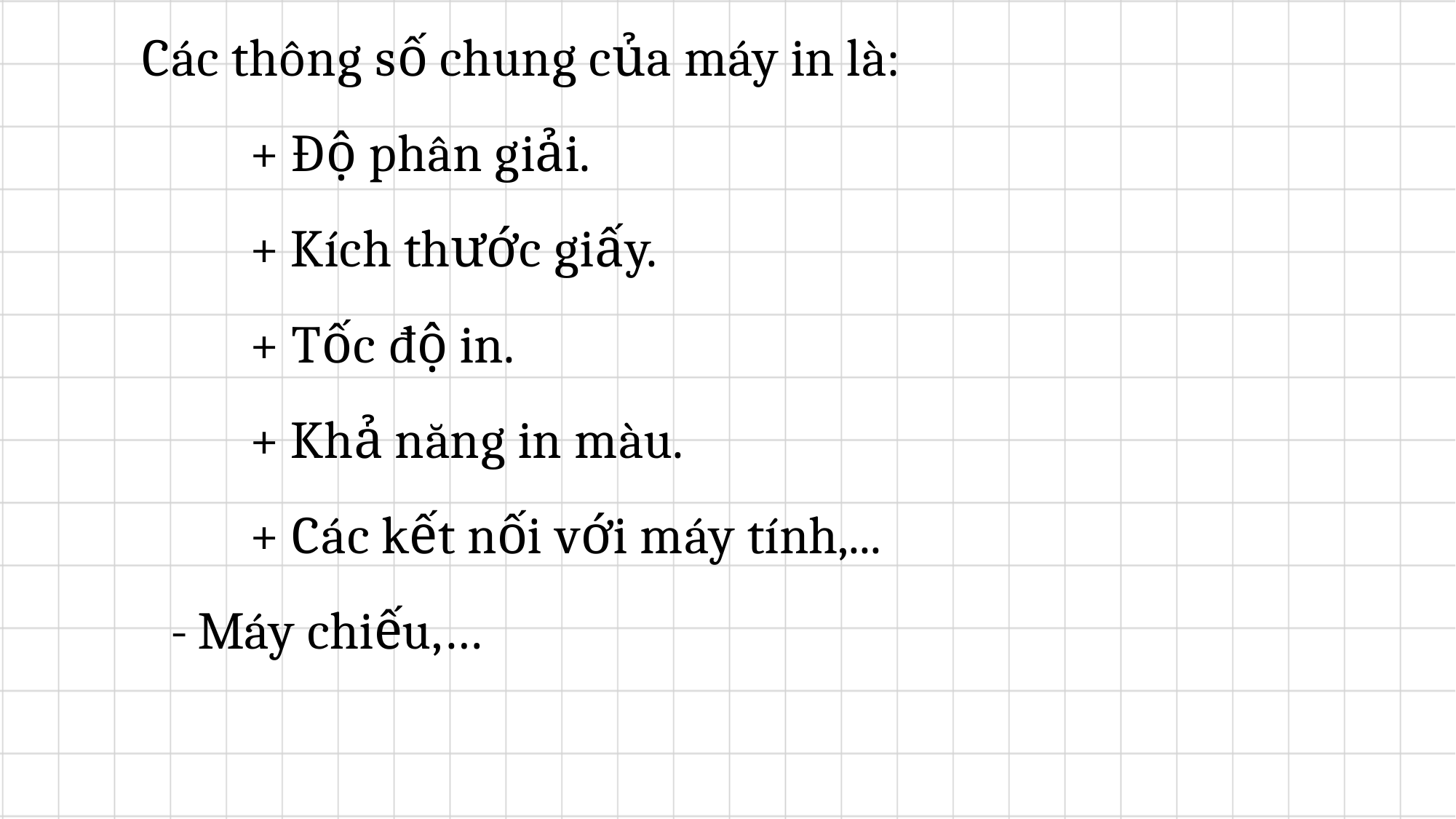

Các thông số chung của máy in là:
		+ Độ phân giải.
		+ Kích thước giấy.
		+ Tốc độ in.
		+ Khả năng in màu.
		+ Các kết nối với máy tính,...
	- Máy chiếu,…